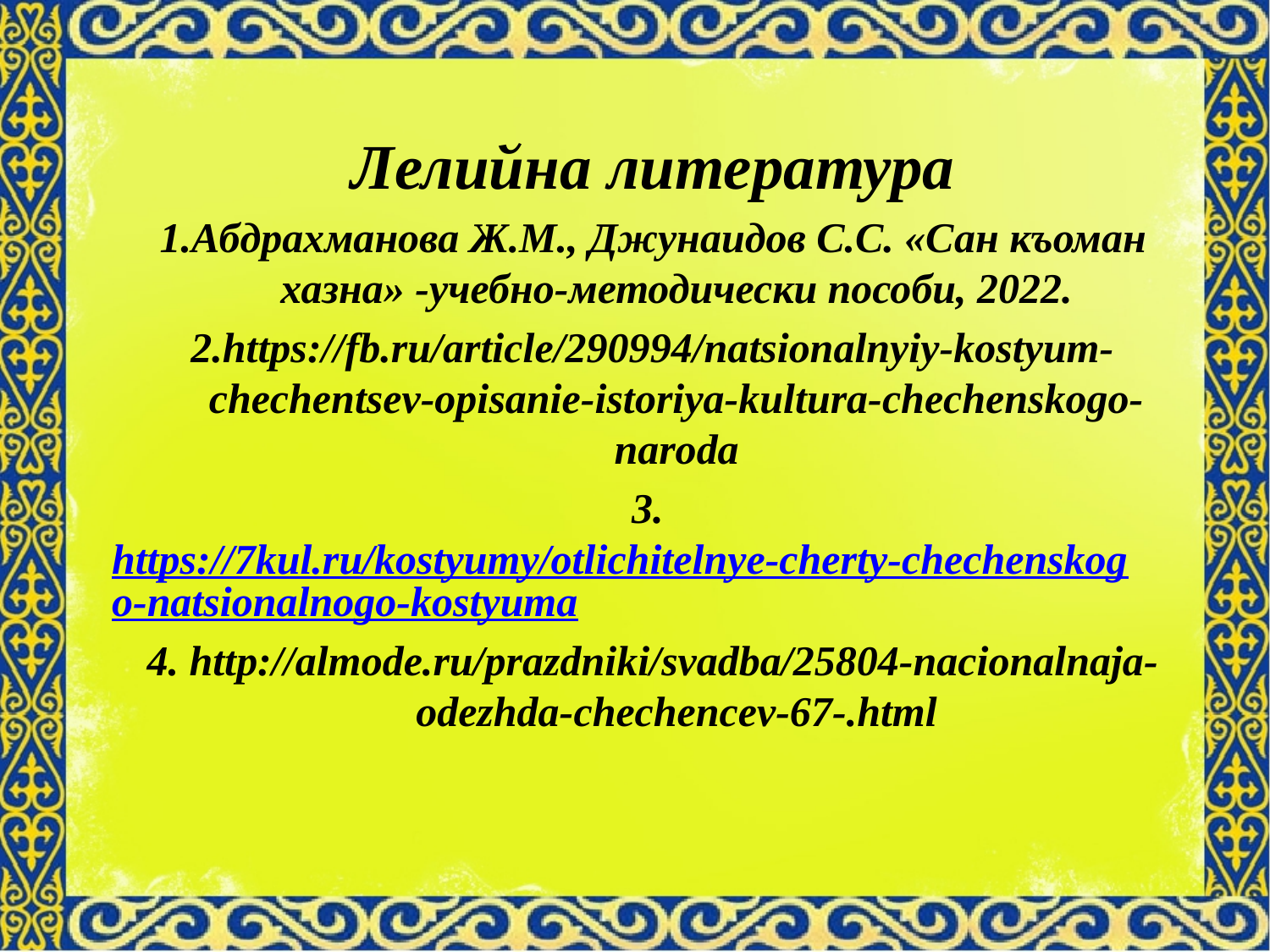

Лелийна литература
1.Абдрахманова Ж.М., Джунаидов С.С. «Сан къоман хазна» -учебно-методически пособи, 2022.
2.https://fb.ru/article/290994/natsionalnyiy-kostyum-chechentsev-opisanie-istoriya-kultura-chechenskogo-naroda
3. https://7kul.ru/kostyumy/otlichitelnye-cherty-chechenskogo-natsionalnogo-kostyuma
4. http://almode.ru/prazdniki/svadba/25804-nacionalnaja-odezhda-chechencev-67-.html